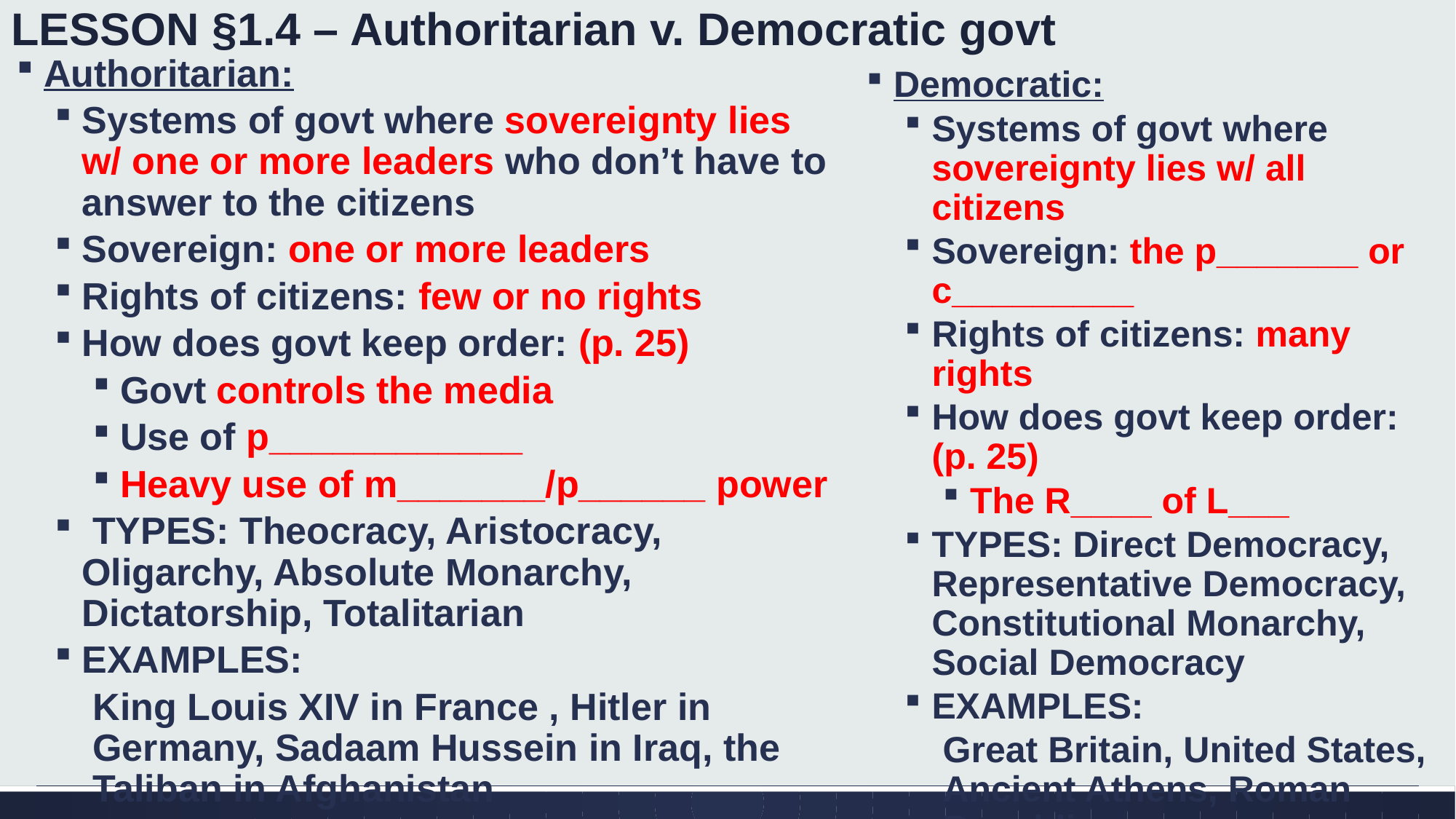

# LESSON §1.4 – Authoritarian v. Democratic govt
Authoritarian:
Systems of govt where sovereignty lies w/ one or more leaders who don’t have to answer to the citizens
Sovereign: one or more leaders
Rights of citizens: few or no rights
How does govt keep order: (p. 25)
Govt controls the media
Use of p____________
Heavy use of m_______/p______ power
 TYPES: Theocracy, Aristocracy, Oligarchy, Absolute Monarchy, Dictatorship, Totalitarian
EXAMPLES:
King Louis XIV in France , Hitler in Germany, Sadaam Hussein in Iraq, the Taliban in Afghanistan
Democratic:
Systems of govt where sovereignty lies w/ all citizens
Sovereign: the p_______ or c_________
Rights of citizens: many rights
How does govt keep order: (p. 25)
The R____ of L___
TYPES: Direct Democracy, Representative Democracy, Constitutional Monarchy, Social Democracy
EXAMPLES:
Great Britain, United States, Ancient Athens, Roman Republic